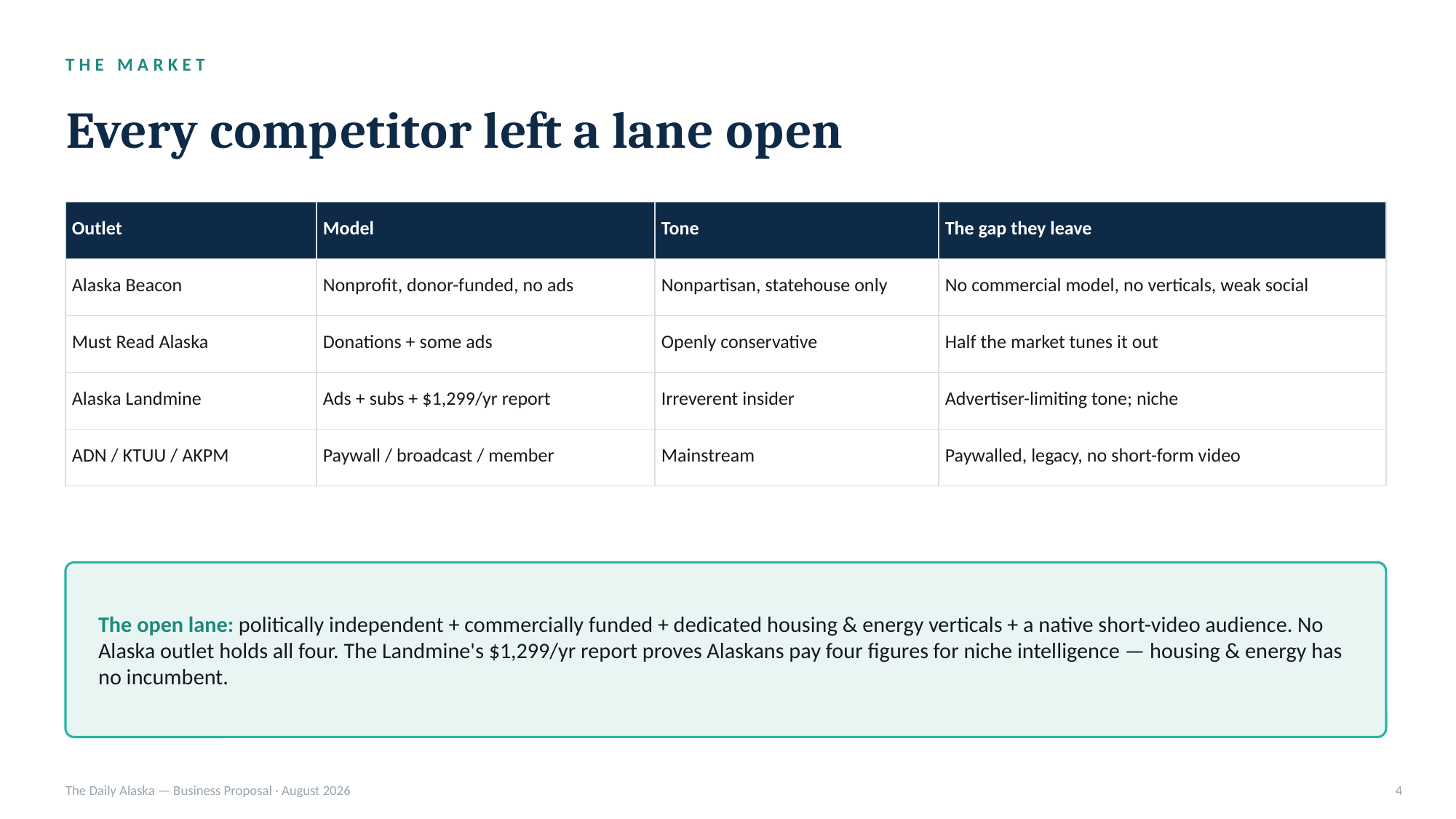

THE MARKET
Every competitor left a lane open
| Outlet | Model | Tone | The gap they leave |
| --- | --- | --- | --- |
| Alaska Beacon | Nonprofit, donor-funded, no ads | Nonpartisan, statehouse only | No commercial model, no verticals, weak social |
| Must Read Alaska | Donations + some ads | Openly conservative | Half the market tunes it out |
| Alaska Landmine | Ads + subs + $1,299/yr report | Irreverent insider | Advertiser-limiting tone; niche |
| ADN / KTUU / AKPM | Paywall / broadcast / member | Mainstream | Paywalled, legacy, no short-form video |

The open lane: politically independent + commercially funded + dedicated housing & energy verticals + a native short-video audience. No Alaska outlet holds all four. The Landmine's $1,299/yr report proves Alaskans pay four figures for niche intelligence — housing & energy has no incumbent.
The Daily Alaska — Business Proposal · August 2026
4